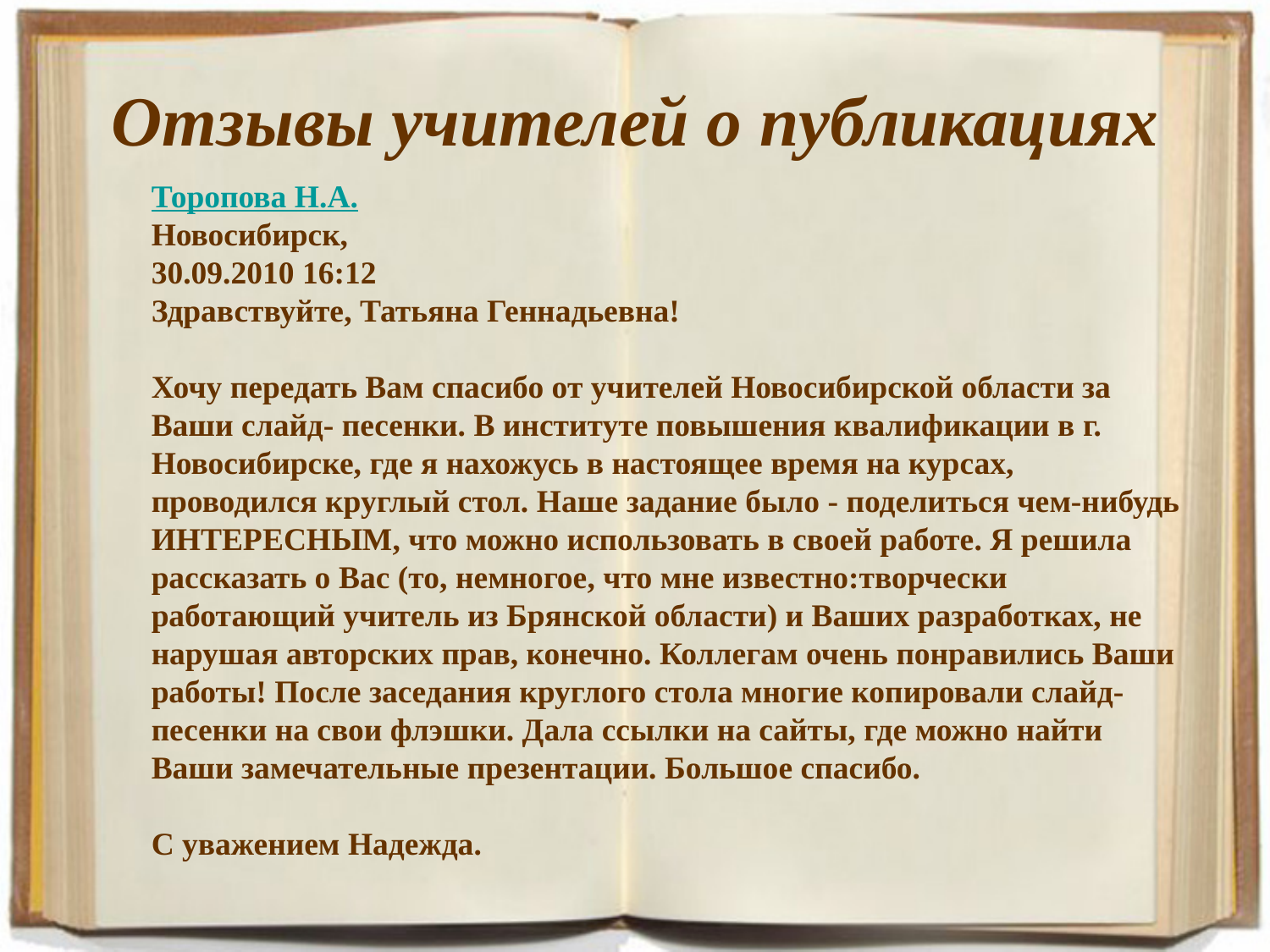

# Отзывы учителей о публикациях
Торопова Н.А.
Новосибирск,
30.09.2010 16:12
Здравствуйте, Татьяна Геннадьевна!

Хочу передать Вам спасибо от учителей Новосибирской области за Ваши слайд- песенки. В институте повышения квалификации в г. Новосибирске, где я нахожусь в настоящее время на курсах, проводился круглый стол. Наше задание было - поделиться чем-нибудь ИНТЕРЕСНЫМ, что можно использовать в своей работе. Я решила рассказать о Вас (то, немногое, что мне известно:творчески работающий учитель из Брянской области) и Ваших разработках, не нарушая авторских прав, конечно. Коллегам очень понравились Ваши работы! После заседания круглого стола многие копировали слайд-песенки на свои флэшки. Дала ссылки на сайты, где можно найти Ваши замечательные презентации. Большое спасибо.

С уважением Надежда.